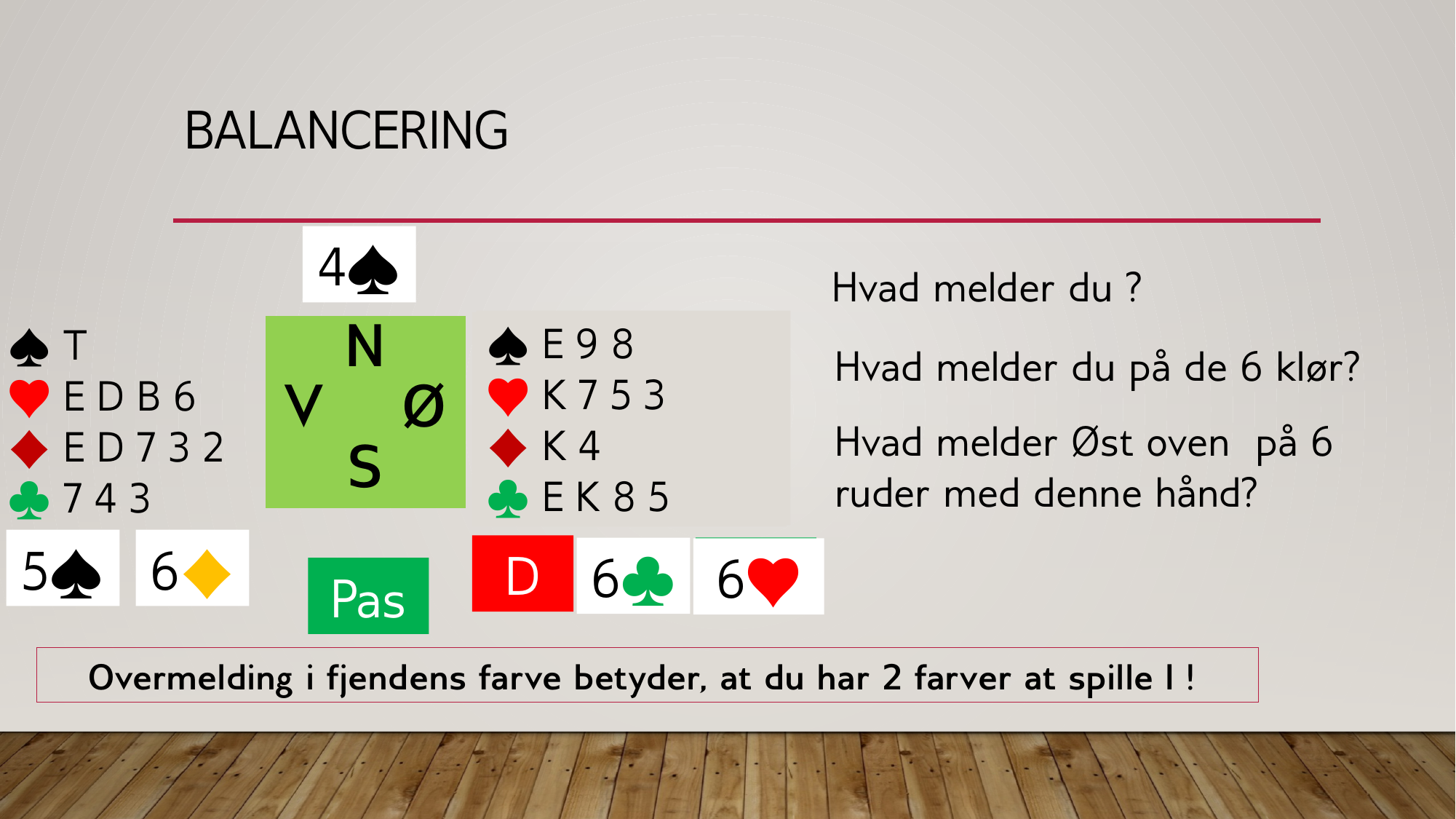

# Balancering
4♠︎
|  |  |  |
| --- | --- | --- |
|  | N V Ø S |  |
|  |  |  |
Hvad melder du ?
♠︎ E 9 8
♥︎ K 7 5 3
♦︎ K 4
♣︎ E K 8 5
♠︎ E 9 8
♥︎ K 4
♦︎ K T 8 4
♣︎ E K 8 5
♠︎ T
♥︎ E D B 6
♦︎ E D 7 3 2
♣︎ 7 4 3
Hvad melder du på de 6 klør?
Hvad melder Øst oven  på 6 ruder med denne hånd?
5♠︎
6♦︎
D
Pas
6♣︎
6♥︎
Pas
Overmelding i fjendens farve betyder, at du har 2 farver at spille I !